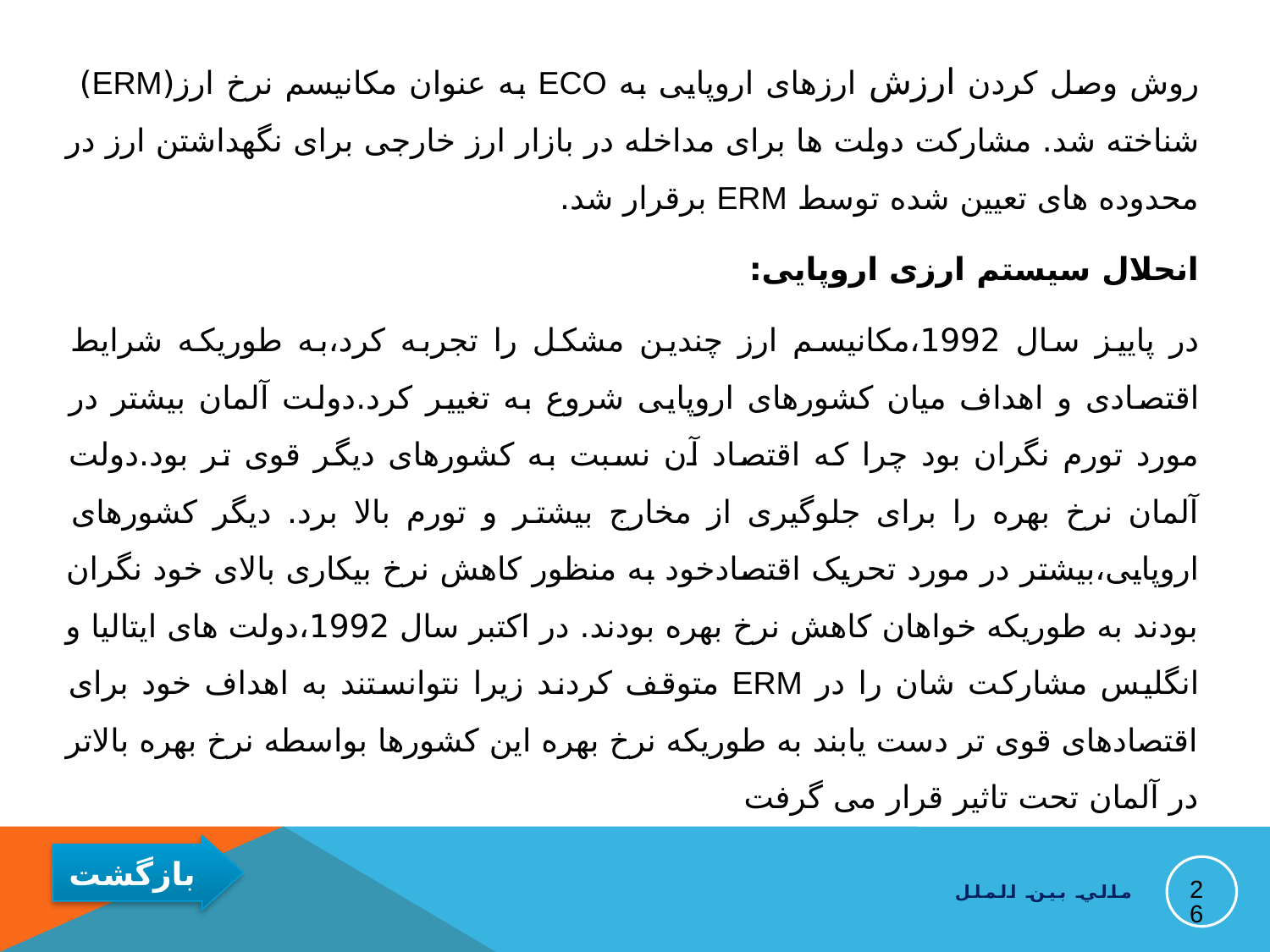

روش وصل کردن ارزش ارزهای اروپایی به ECO به عنوان مکانیسم نرخ ارز(ERM)  شناخته شد. مشارکت دولت ها برای مداخله در بازار ارز خارجی برای نگهداشتن ارز در محدوده های تعیین شده توسط ERM برقرار شد.
انحلال سیستم ارزی اروپایی:
در پاییز سال 1992،مکانیسم ارز چندین مشکل را تجربه کرد،به طوریکه شرایط اقتصادی و اهداف میان کشورهای اروپایی شروع به تغییر کرد.دولت آلمان بیشتر در مورد تورم نگران بود چرا که اقتصاد آن نسبت به کشورهای دیگر قوی تر بود.دولت آلمان نرخ بهره را برای جلوگیری از مخارج بیشتر و تورم بالا برد. دیگر کشورهای اروپایی،بیشتر در مورد تحریک اقتصادخود به منظور کاهش نرخ بیکاری بالای خود نگران بودند به طوریکه خواهان کاهش نرخ بهره بودند. در اکتبر سال 1992،دولت های ایتالیا و انگلیس مشارکت شان را در ERM متوقف کردند زیرا نتوانستند به اهداف خود برای اقتصادهای قوی تر دست یابند به طوریکه نرخ بهره این کشورها بواسطه نرخ بهره بالاتر در آلمان تحت تاثیر قرار می گرفت

26
مالي بين الملل